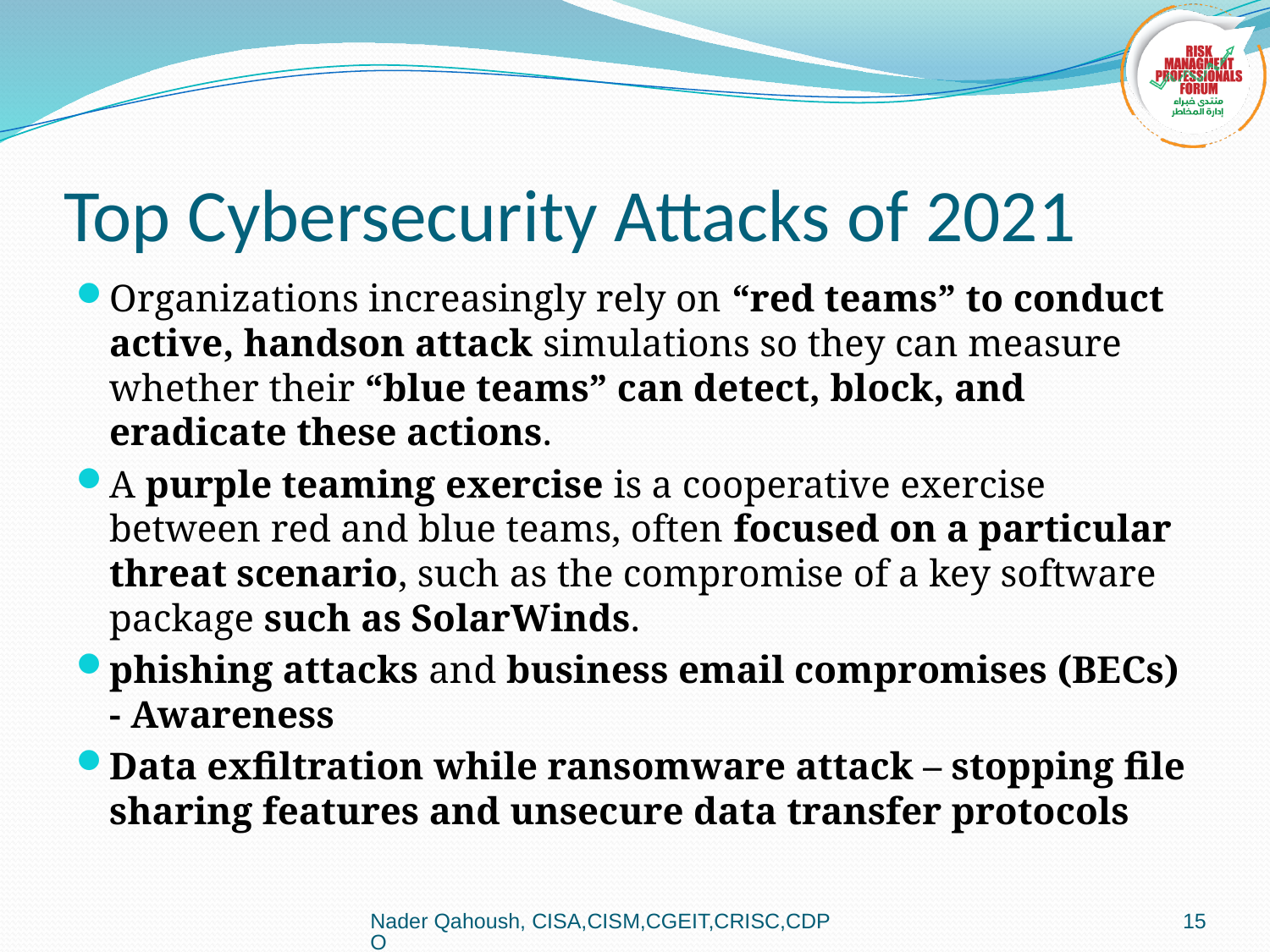

# Top Cybersecurity Attacks of 2021
Organizations increasingly rely on “red teams” to conduct active, handson attack simulations so they can measure whether their “blue teams” can detect, block, and eradicate these actions.
A purple teaming exercise is a cooperative exercise between red and blue teams, often focused on a particular threat scenario, such as the compromise of a key software package such as SolarWinds.
phishing attacks and business email compromises (BECs) - Awareness
Data exfiltration while ransomware attack – stopping file sharing features and unsecure data transfer protocols
Nader Qahoush, CISA,CISM,CGEIT,CRISC,CDPO
15